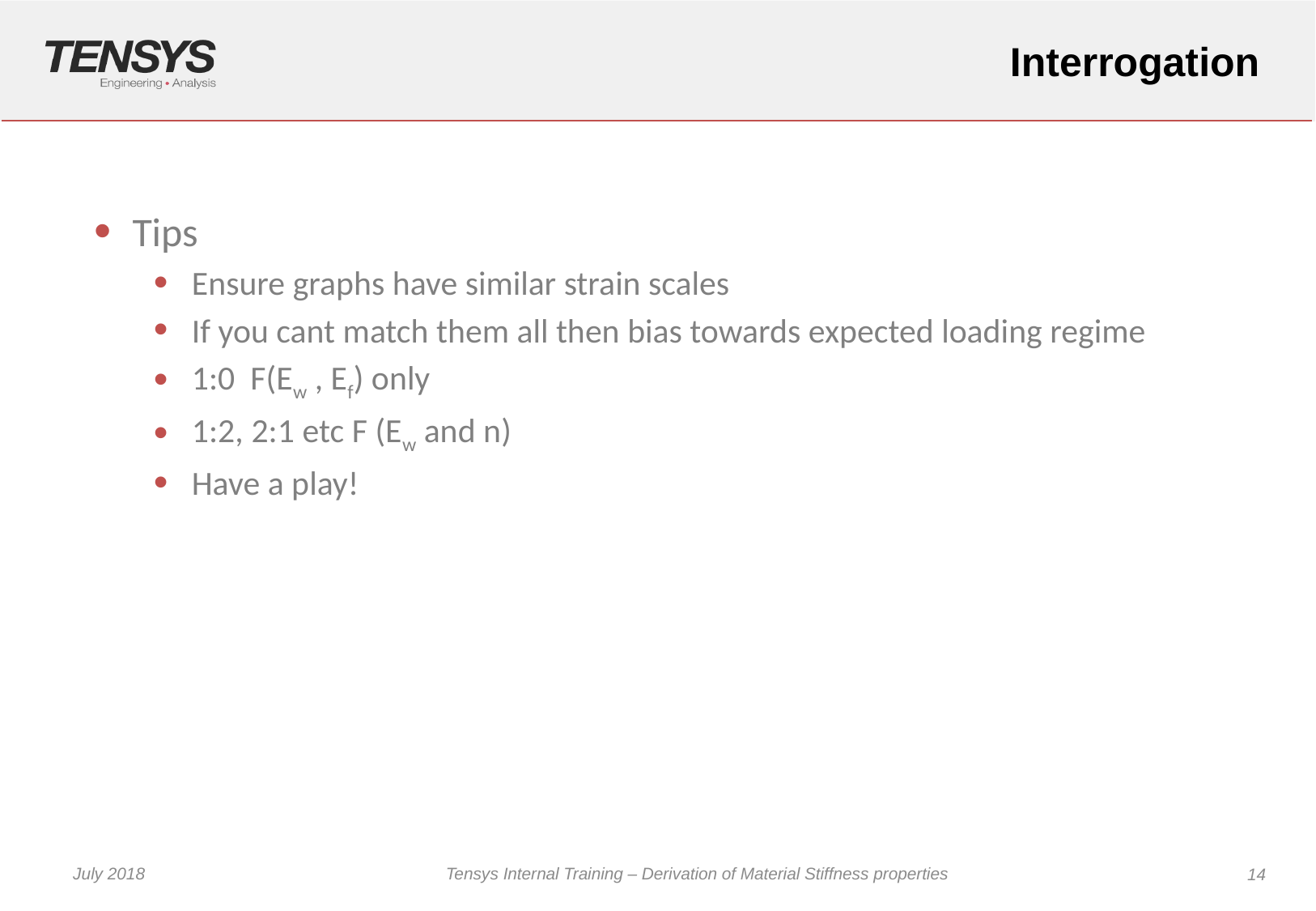

# Interrogation

Tips
Ensure graphs have similar strain scales
If you cant match them all then bias towards expected loading regime
1:0  F(Ew , Ef) only
1:2, 2:1 etc F (Ew and n)
Have a play!

July 2018
Tensys Internal Training – Derivation of Material Stiffness properties
14